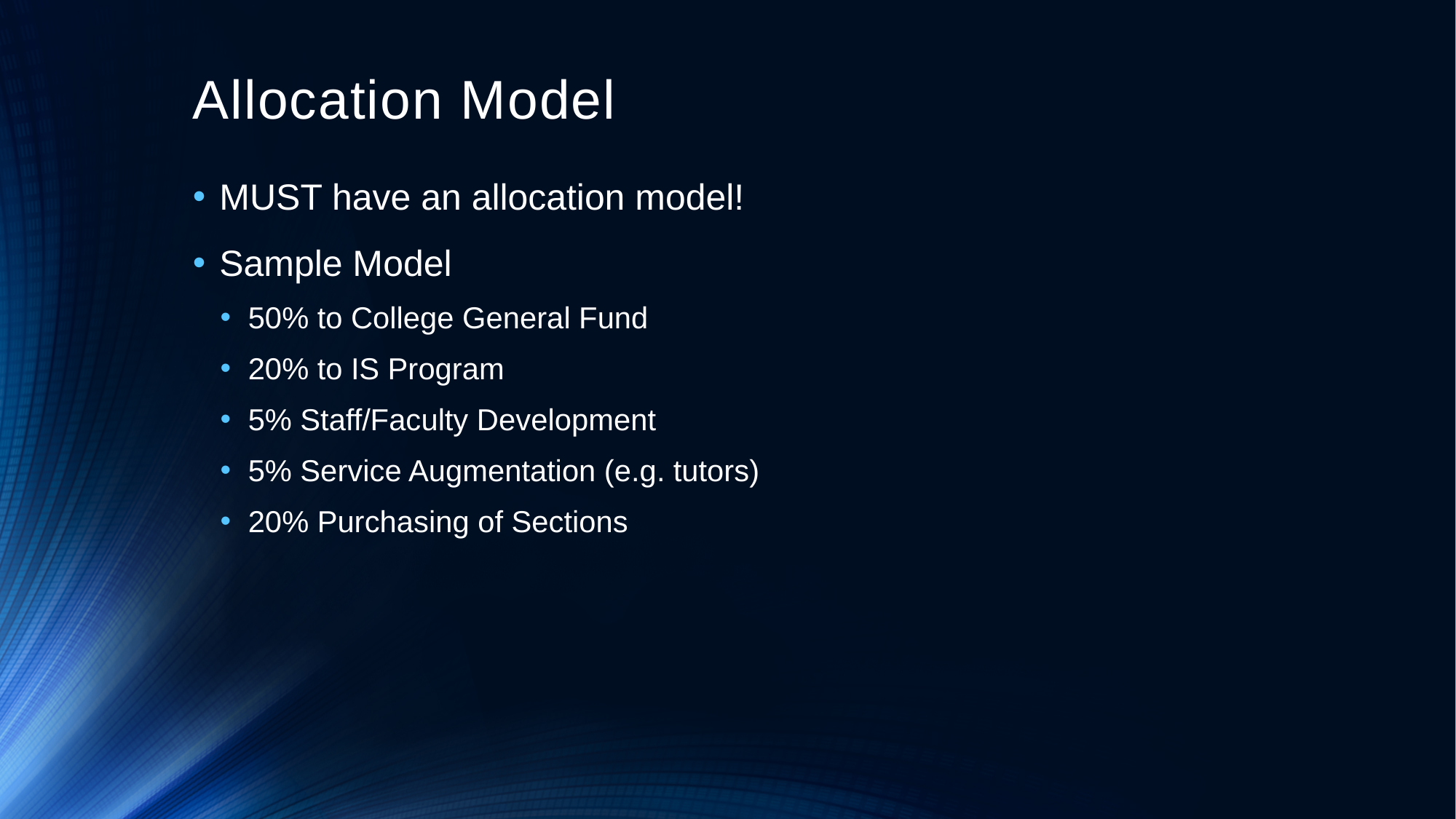

# Allocation Model
MUST have an allocation model!
Sample Model
50% to College General Fund
20% to IS Program
5% Staff/Faculty Development
5% Service Augmentation (e.g. tutors)
20% Purchasing of Sections